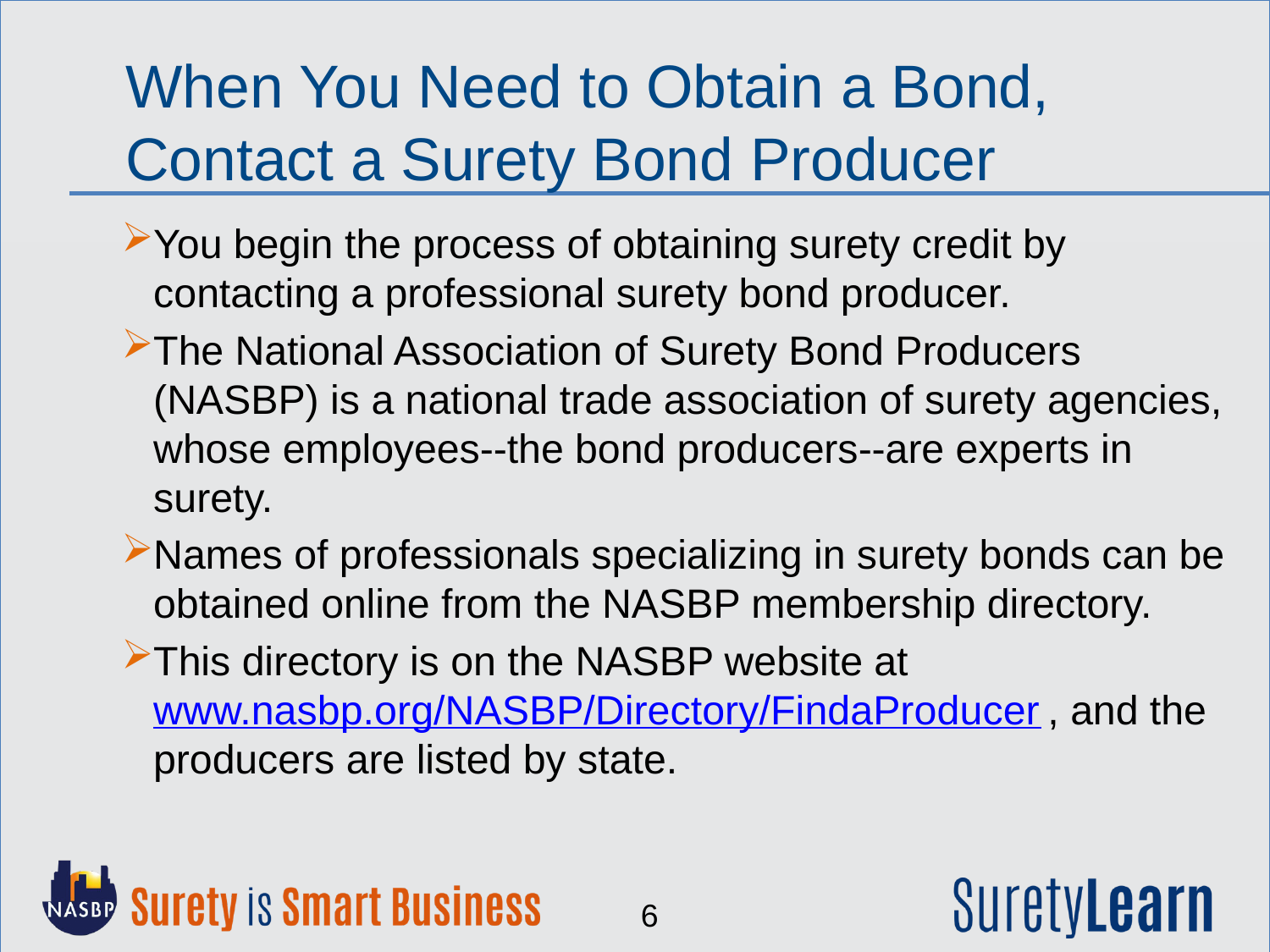

When You Need to Obtain a Bond, Contact a Surety Bond Producer
You begin the process of obtaining surety credit by contacting a professional surety bond producer.
The National Association of Surety Bond Producers (NASBP) is a national trade association of surety agencies, whose employees--the bond producers--are experts in surety.
Names of professionals specializing in surety bonds can be obtained online from the NASBP membership directory.
This directory is on the NASBP website at www.nasbp.org/NASBP/Directory/FindaProducer , and the producers are listed by state.

6